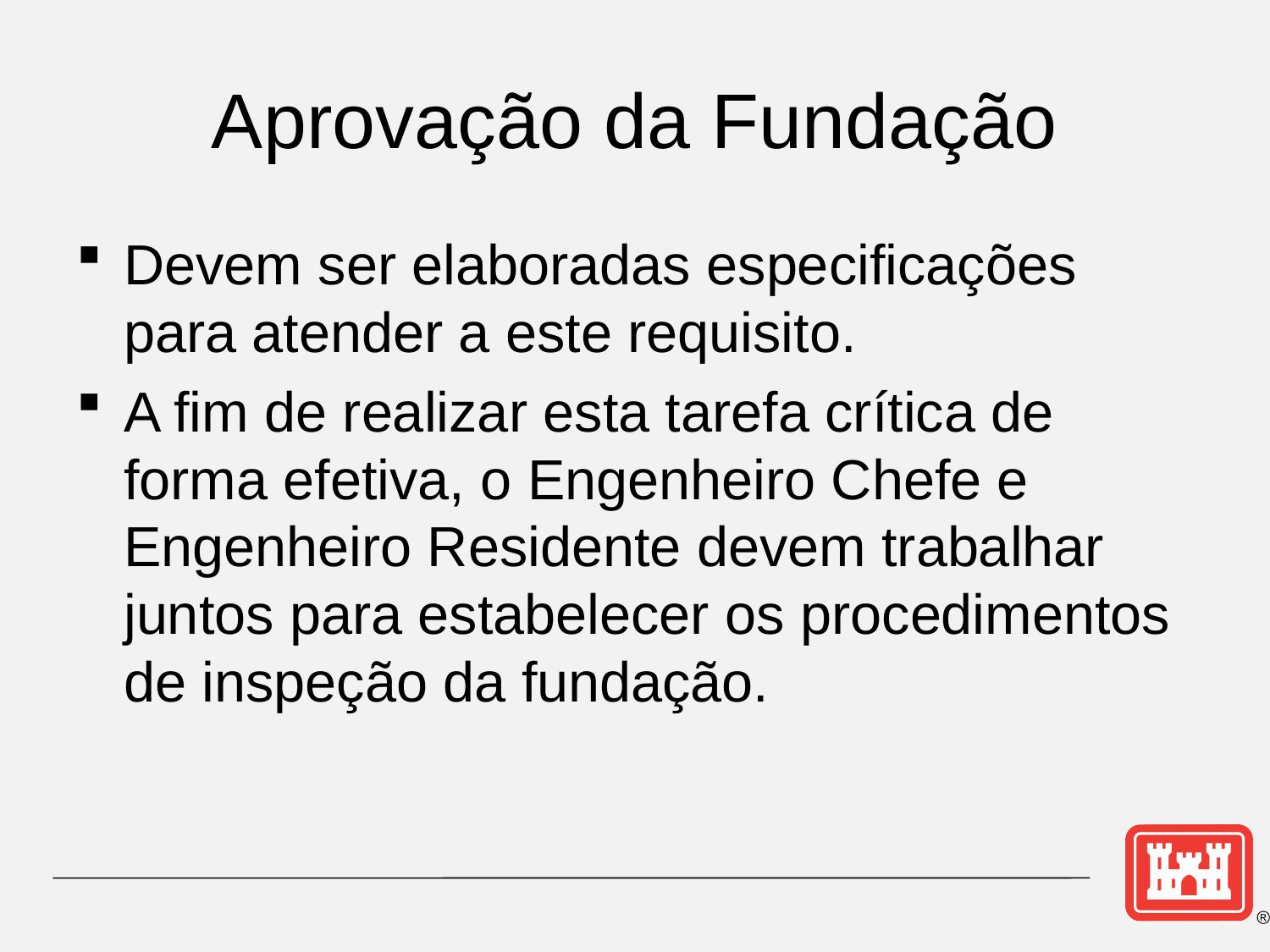

# Aprovação da Fundação
Devem ser elaboradas especificações para atender a este requisito.
A fim de realizar esta tarefa crítica de forma efetiva, o Engenheiro Chefe e Engenheiro Residente devem trabalhar juntos para estabelecer os procedimentos de inspeção da fundação.